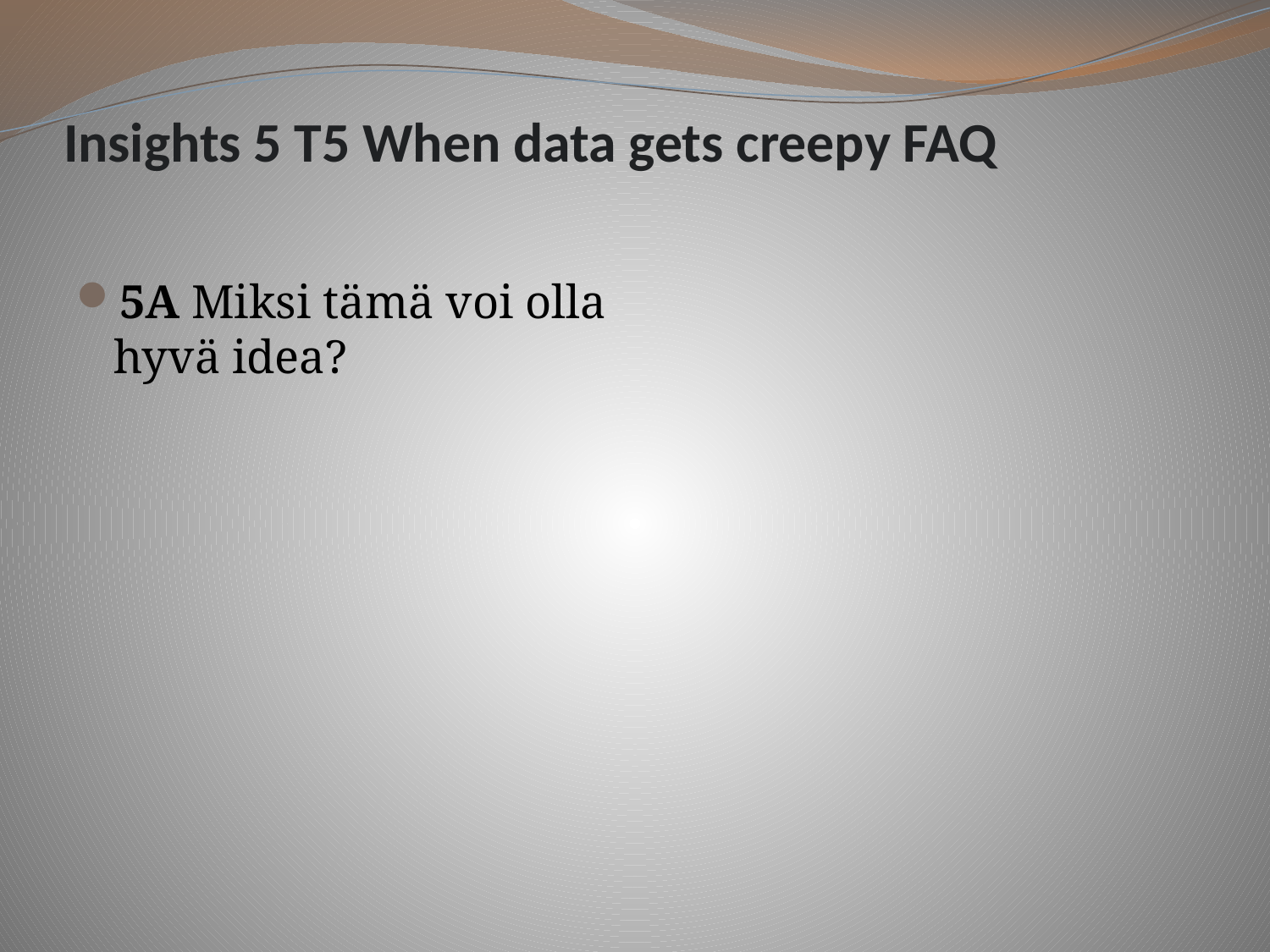

# Insights 5 T5 When data gets creepy FAQ
5A Miksi tämä voi olla hyvä idea?